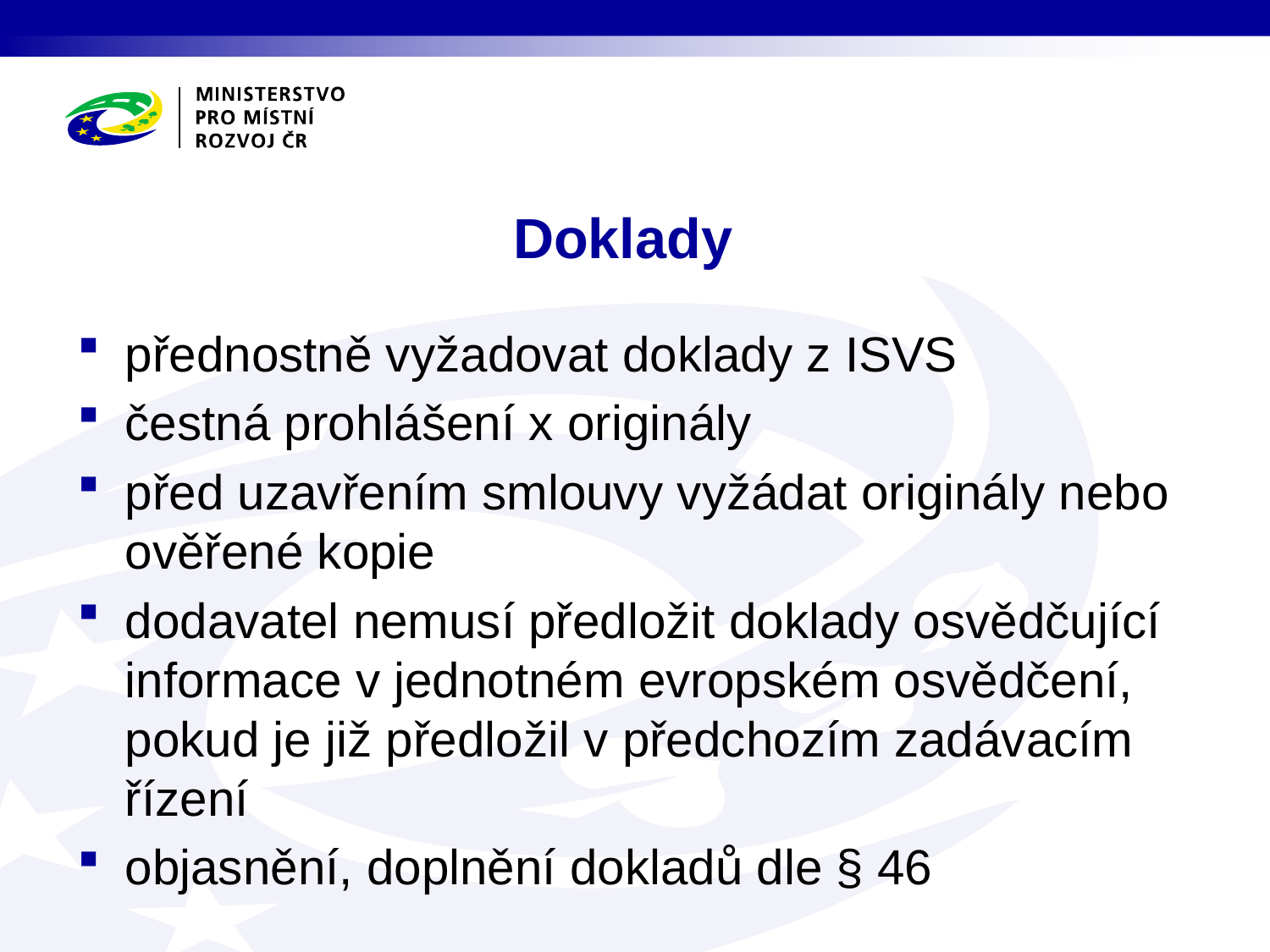

# Doklady
přednostně vyžadovat doklady z ISVS
čestná prohlášení x originály
před uzavřením smlouvy vyžádat originály nebo ověřené kopie
dodavatel nemusí předložit doklady osvědčující informace v jednotném evropském osvědčení, pokud je již předložil v předchozím zadávacím řízení
objasnění, doplnění dokladů dle § 46